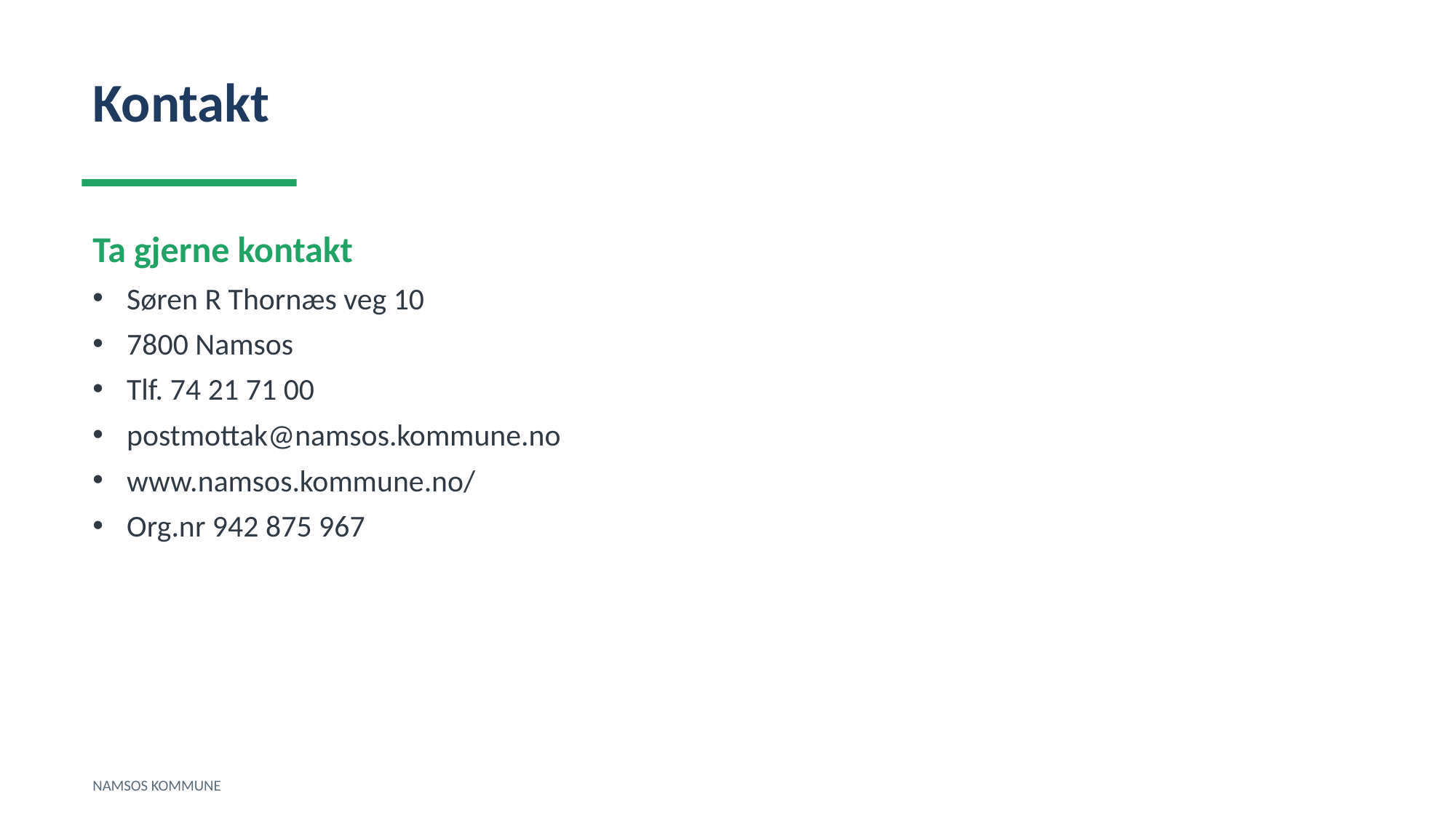

Kontakt

Ta gjerne kontakt
Søren R Thornæs veg 10
7800 Namsos
Tlf. 74 21 71 00
postmottak@namsos.kommune.no
www.namsos.kommune.no/
Org.nr 942 875 967
NAMSOS KOMMUNE